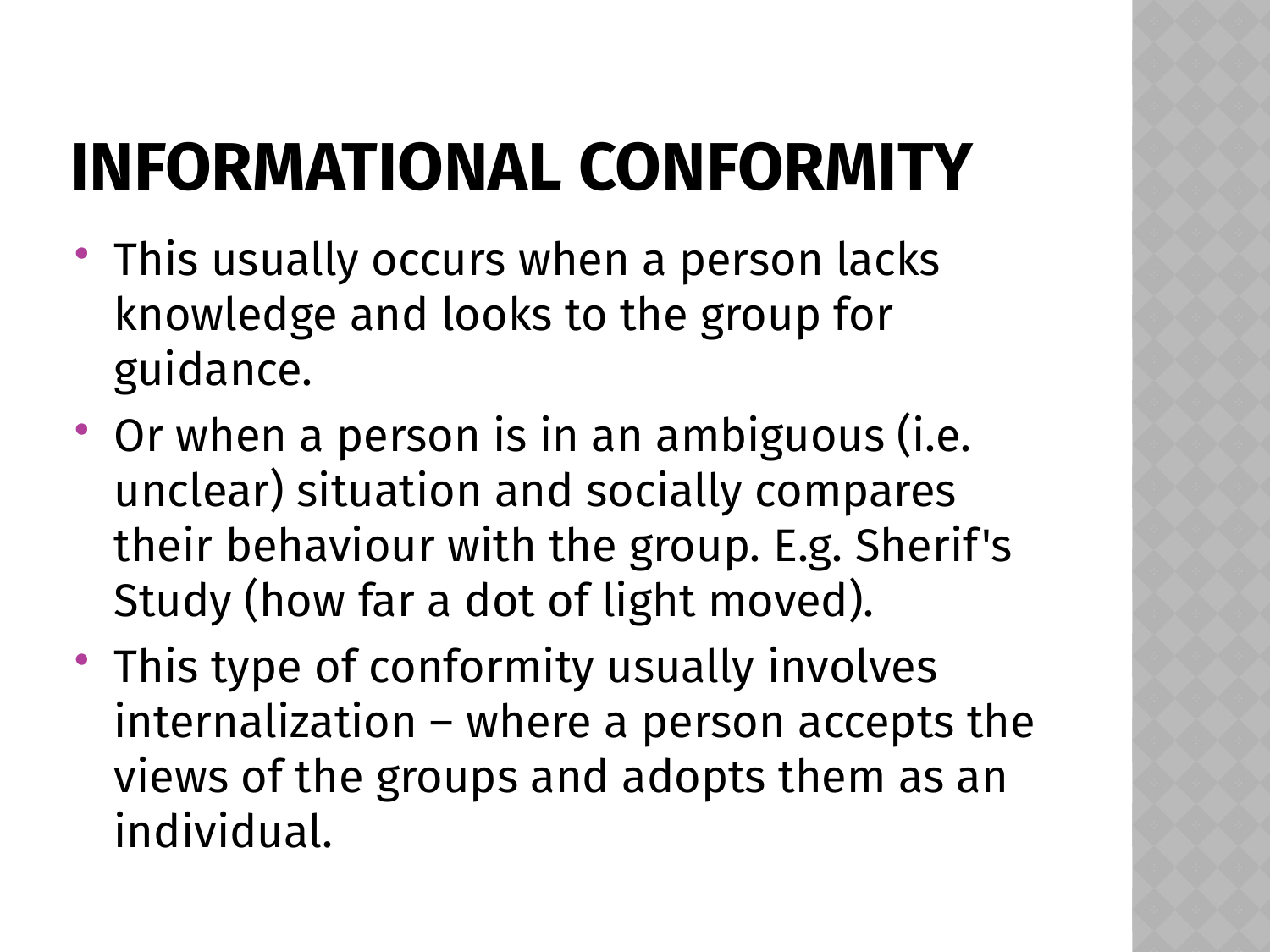

# Informational Conformity
This usually occurs when a person lacks knowledge and looks to the group for guidance.
Or when a person is in an ambiguous (i.e. unclear) situation and socially compares their behaviour with the group. E.g. Sherif's Study (how far a dot of light moved).
This type of conformity usually involves internalization – where a person accepts the views of the groups and adopts them as an individual.